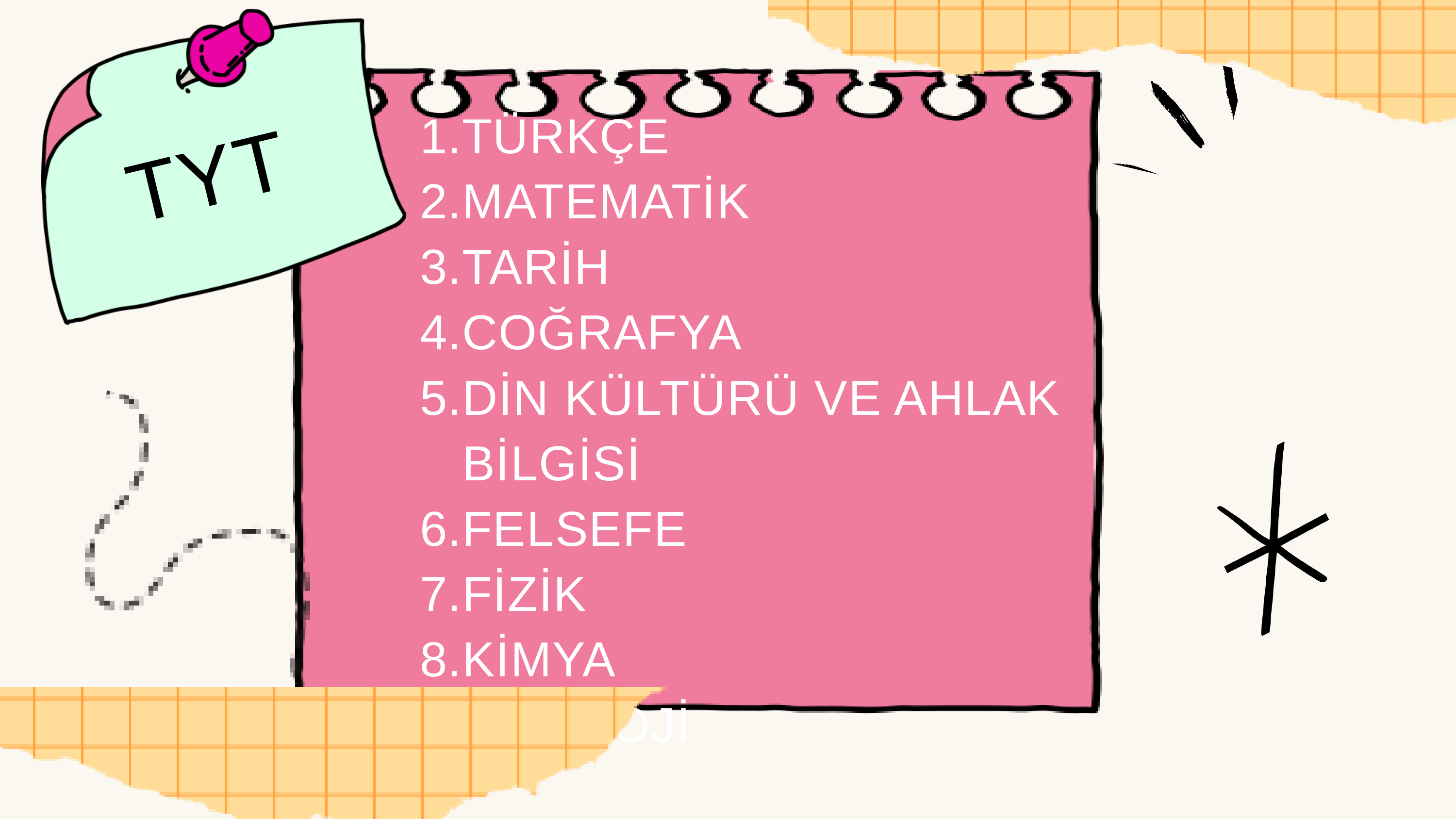

TÜRKÇE
MATEMATİK
TARİH
COĞRAFYA
DİN KÜLTÜRÜ VE AHLAK BİLGİSİ
FELSEFE
FİZİK
KİMYA
BİYOLOJİ
TYT